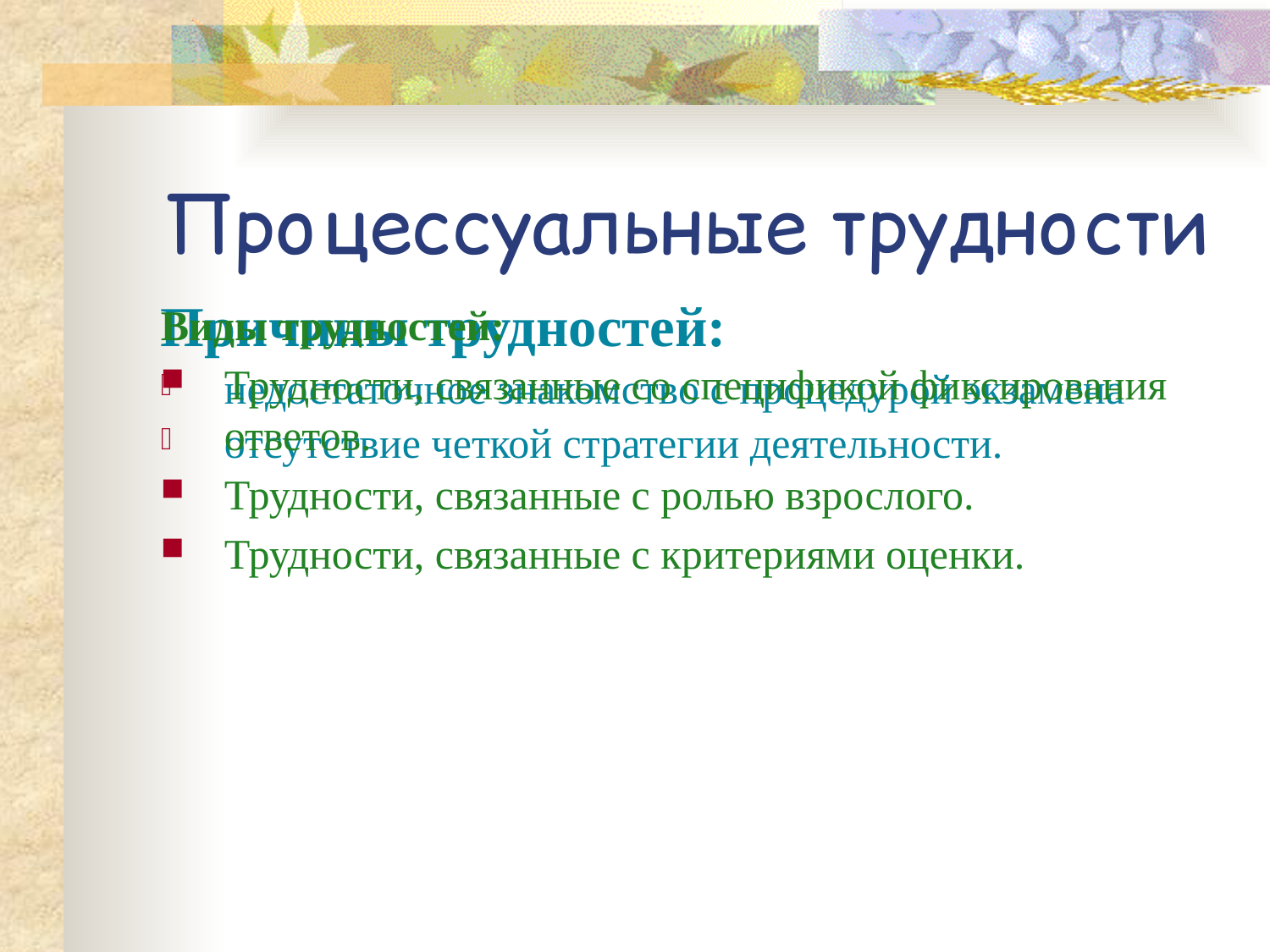

# Процессуальные трудности
Причины трудностей:
недостаточное знакомство с процедурой экзамена
отсутствие четкой стратегии деятельности.
Виды трудностей:
Трудности, связанные со спецификой фиксирования ответов.
Трудности, связанные с ролью взрослого.
Трудности, связанные с критериями оценки.